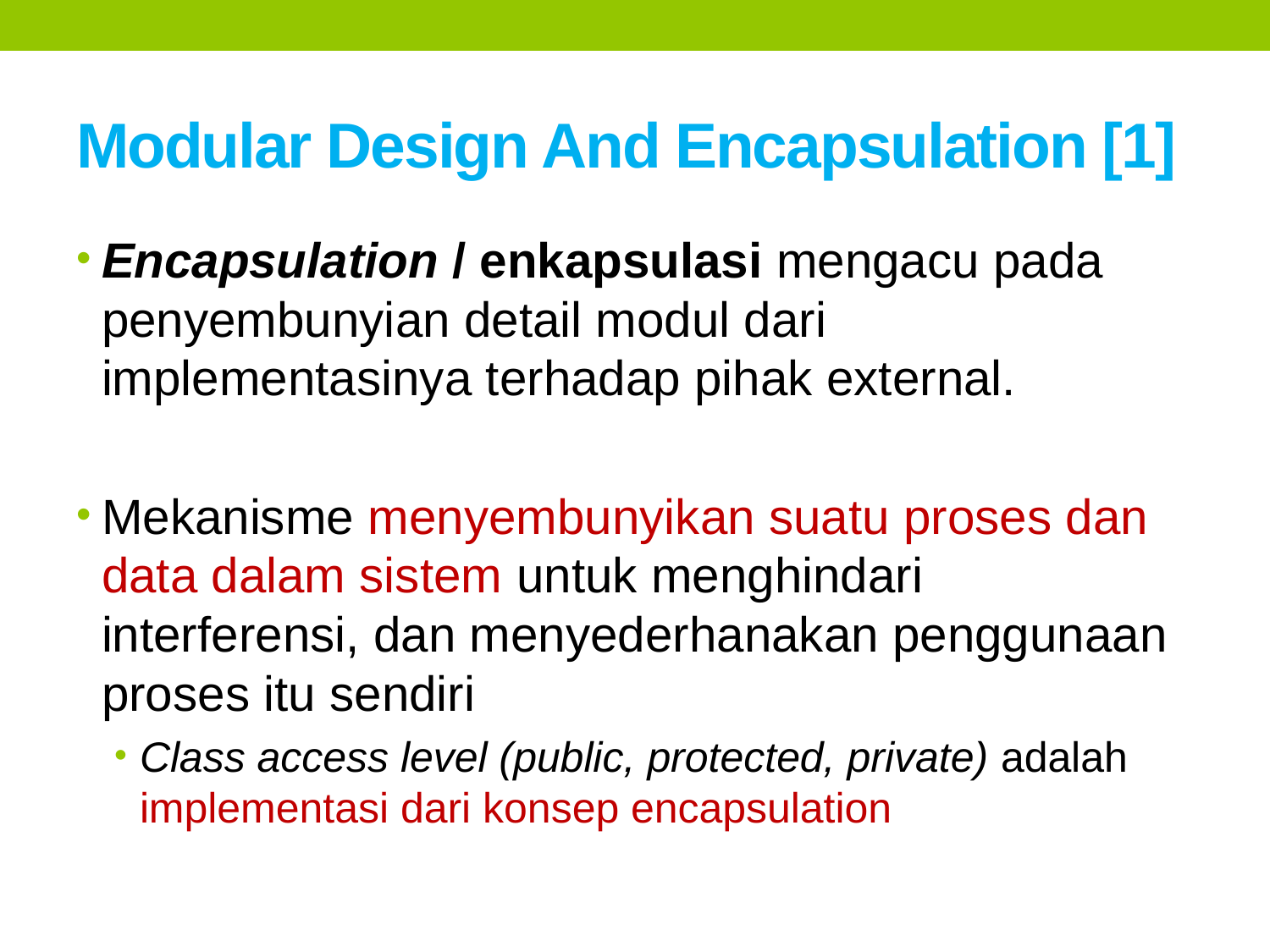

# Modular Design And Encapsulation [1]
Encapsulation / enkapsulasi mengacu pada penyembunyian detail modul dari implementasinya terhadap pihak external.

Mekanisme menyembunyikan suatu proses dan data dalam sistem untuk menghindari interferensi, dan menyederhanakan penggunaan proses itu sendiri
Class access level (public, protected, private) adalah implementasi dari konsep encapsulation